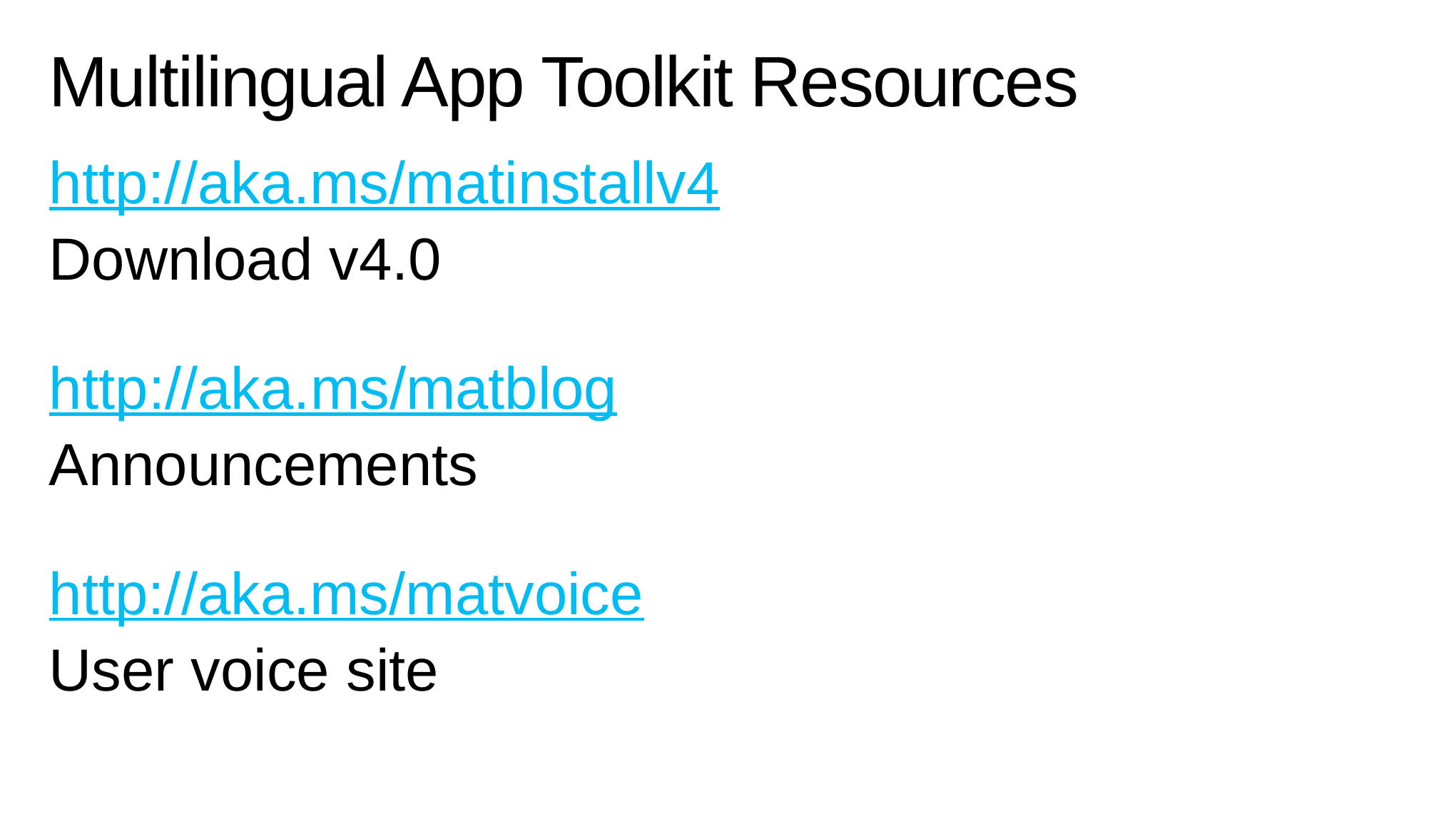

# Multilingual App Toolkit Resources
http://aka.ms/matinstallv4
Download v4.0

http://aka.ms/matblog
Announcements

http://aka.ms/matvoice
User voice site